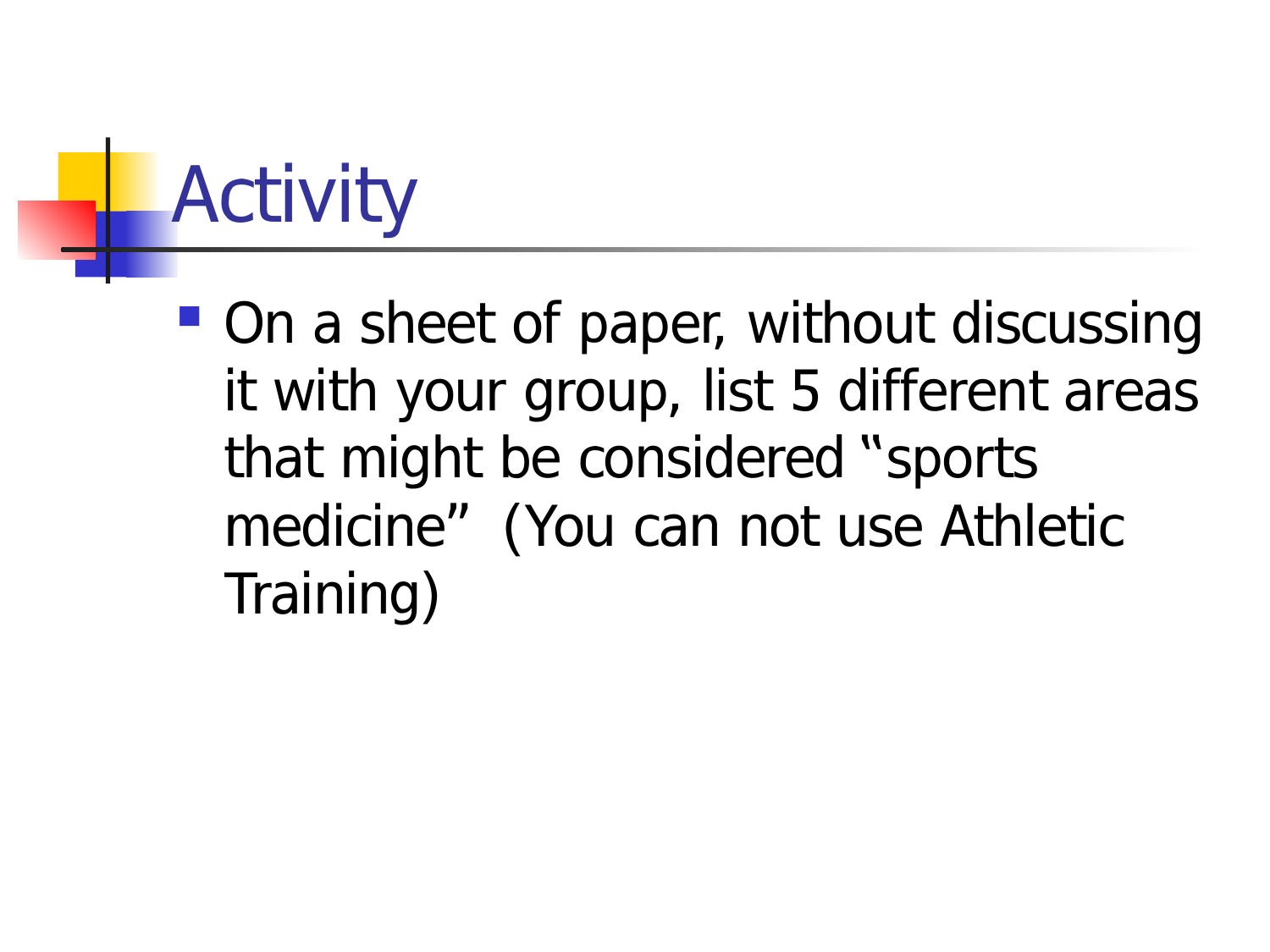

# Activity
On a sheet of paper, without discussing it with your group, list 5 different areas that might be considered “sports medicine”  (You can not use Athletic Training)